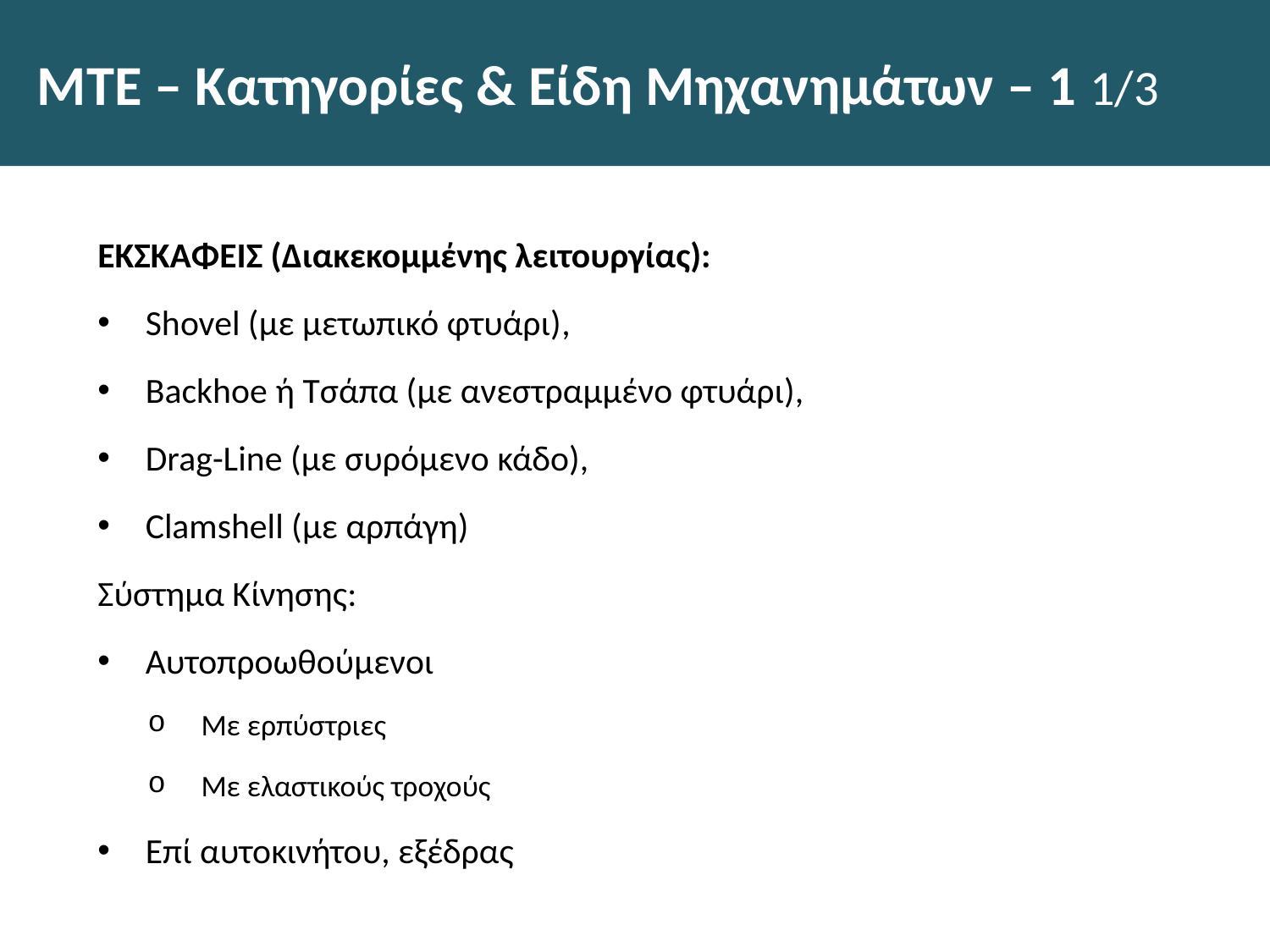

# ΜΤΕ – Κατηγορίες & Είδη Μηχανημάτων – 1 1/3
ΕΚΣΚΑΦΕΙΣ (Διακεκομμένης λειτουργίας):
Shovel (με μετωπικό φτυάρι),
Backhoe ή Τσάπα (με ανεστραμμένο φτυάρι),
Drag-Line (με συρόμενο κάδο),
Clamshell (με αρπάγη)
Σύστημα Κίνησης:
Αυτοπροωθούμενοι
Με ερπύστριες
Με ελαστικούς τροχούς
Επί αυτοκινήτου, εξέδρας